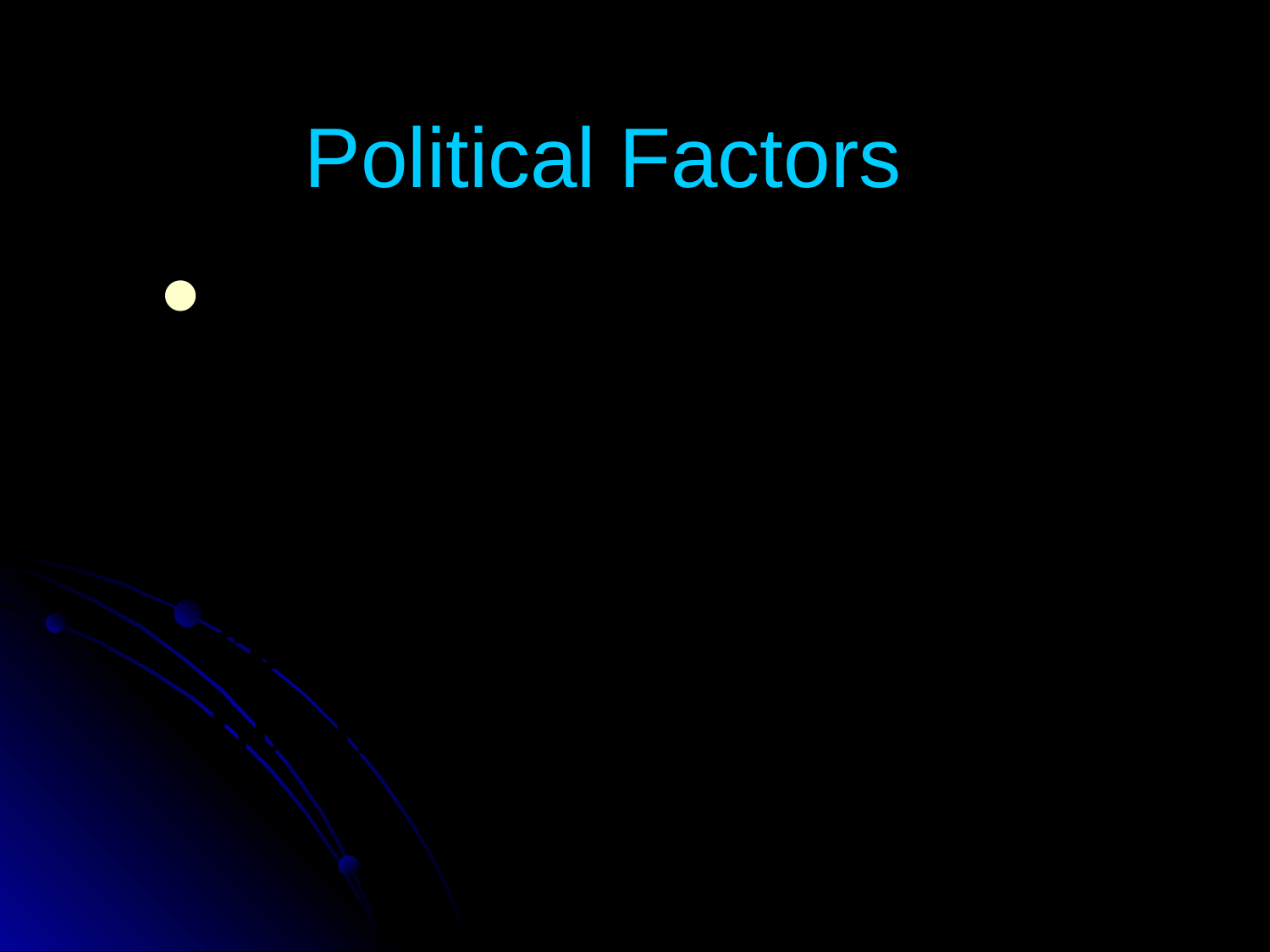

# Political Factors
The political arena has a huge influence upon the regulation of businesses, and the spending power of consumers and other businesses.